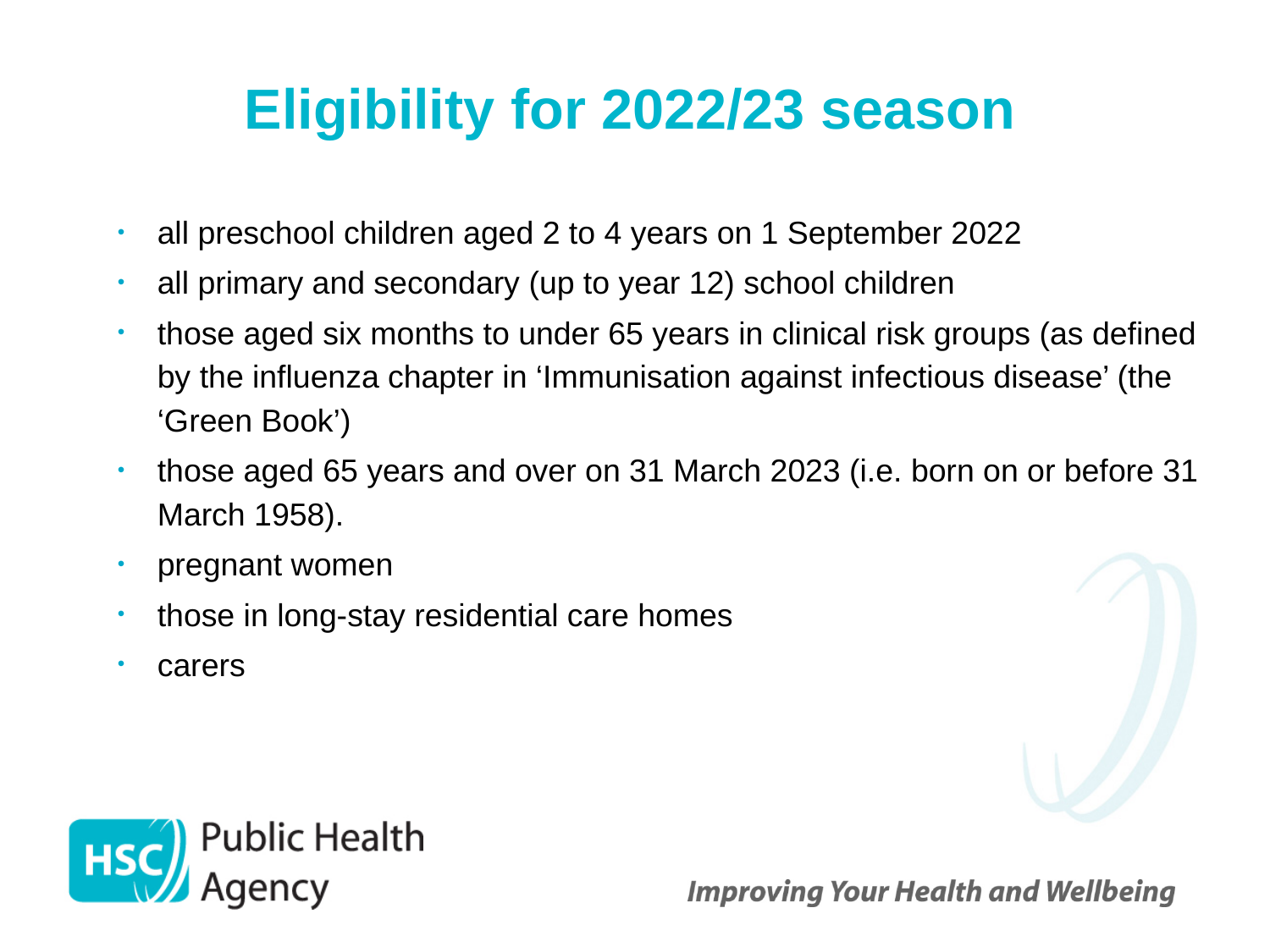

# Eligibility for 2022/23 season

all preschool children aged 2 to 4 years on 1 September 2022
all primary and secondary (up to year 12) school children
those aged six months to under 65 years in clinical risk groups (as defined by the influenza chapter in ‘Immunisation against infectious disease’ (the ‘Green Book’)
those aged 65 years and over on 31 March 2023 (i.e. born on or before 31 March 1958).
pregnant women
those in long-stay residential care homes
carers